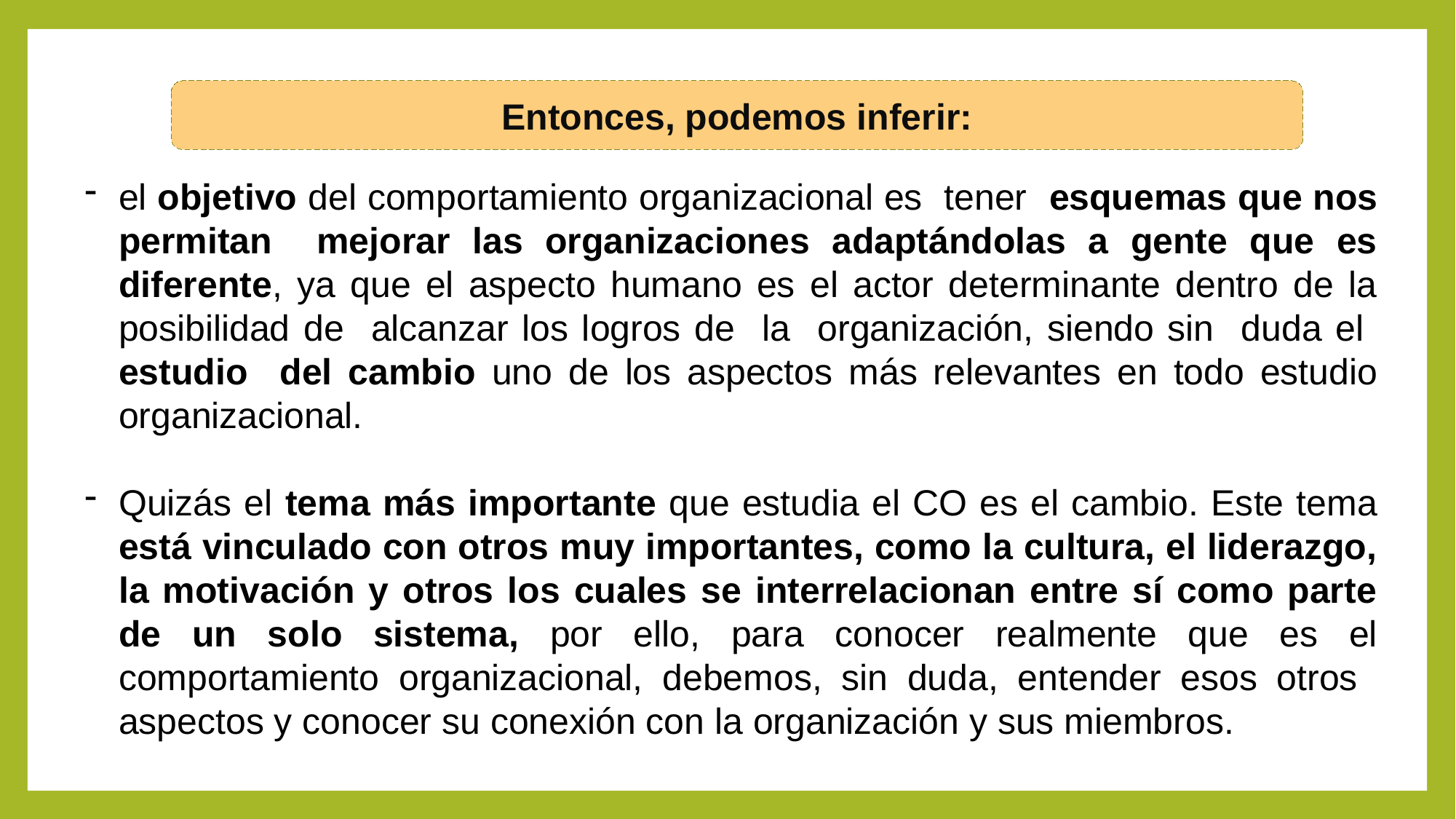

Entonces, podemos inferir:
el objetivo del comportamiento organizacional es  tener  esquemas que nos permitan  mejorar las organizaciones adaptándolas a gente que es diferente, ya que el aspecto humano es el actor determinante dentro de la posibilidad de  alcanzar los logros de  la  organización, siendo sin  duda el  estudio  del cambio uno de los aspectos más relevantes en todo estudio organizacional.

Quizás el tema más importante que estudia el CO es el cambio. Este tema está vinculado con otros muy importantes, como la cultura, el liderazgo, la motivación y otros los cuales se interrelacionan entre sí como parte de un solo sistema, por ello, para conocer realmente que es el comportamiento organizacional, debemos, sin duda, entender esos otros  aspectos y conocer su conexión con la organización y sus miembros.